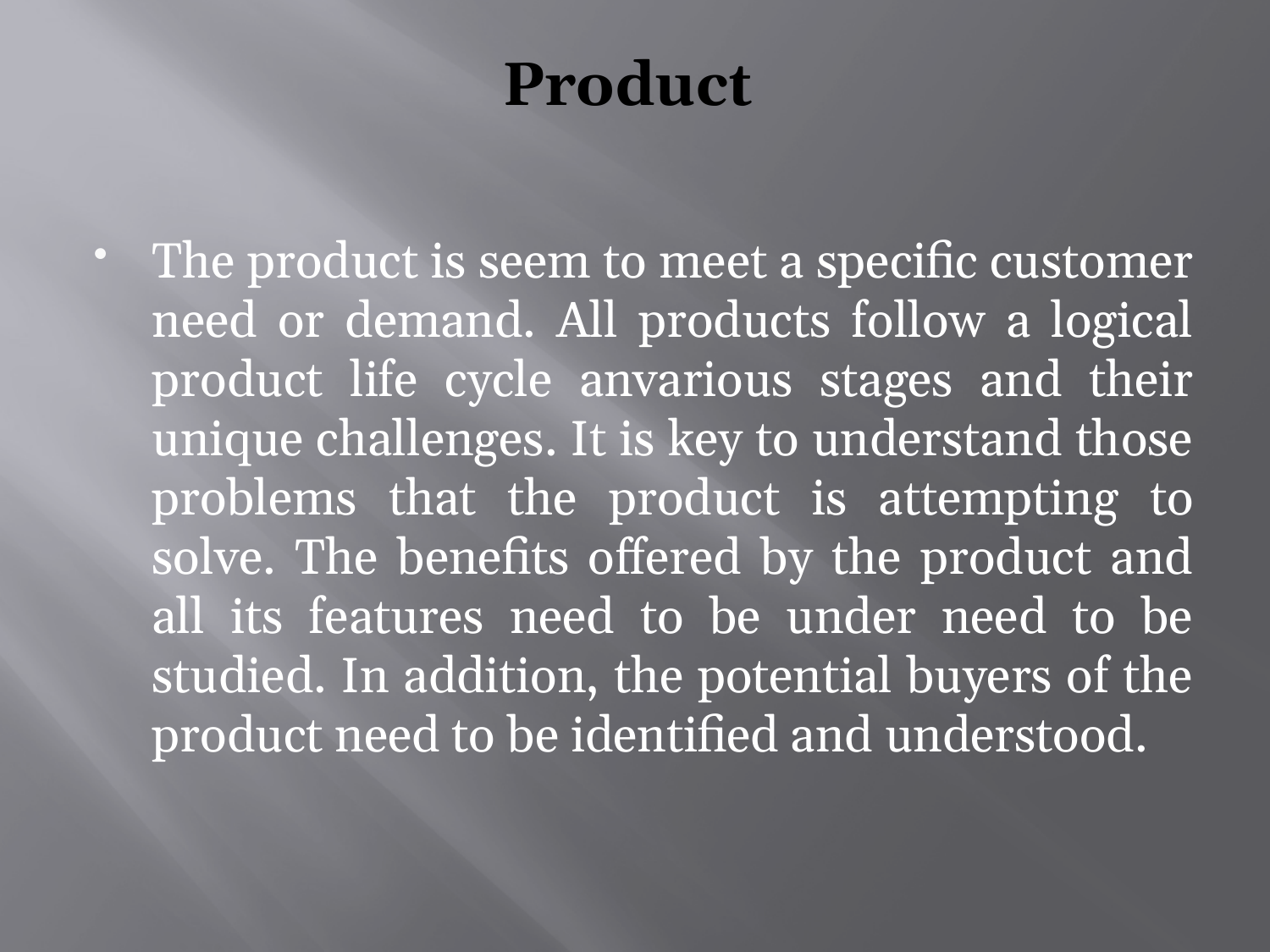

# Product
The product is seem to meet a specific customer need or demand. All products follow a logical product life cycle anvarious stages and their unique challenges. It is key to understand those problems that the product is attempting to solve. The benefits offered by the product and all its features need to be under need to be studied. In addition, the potential buyers of the product need to be identified and understood.